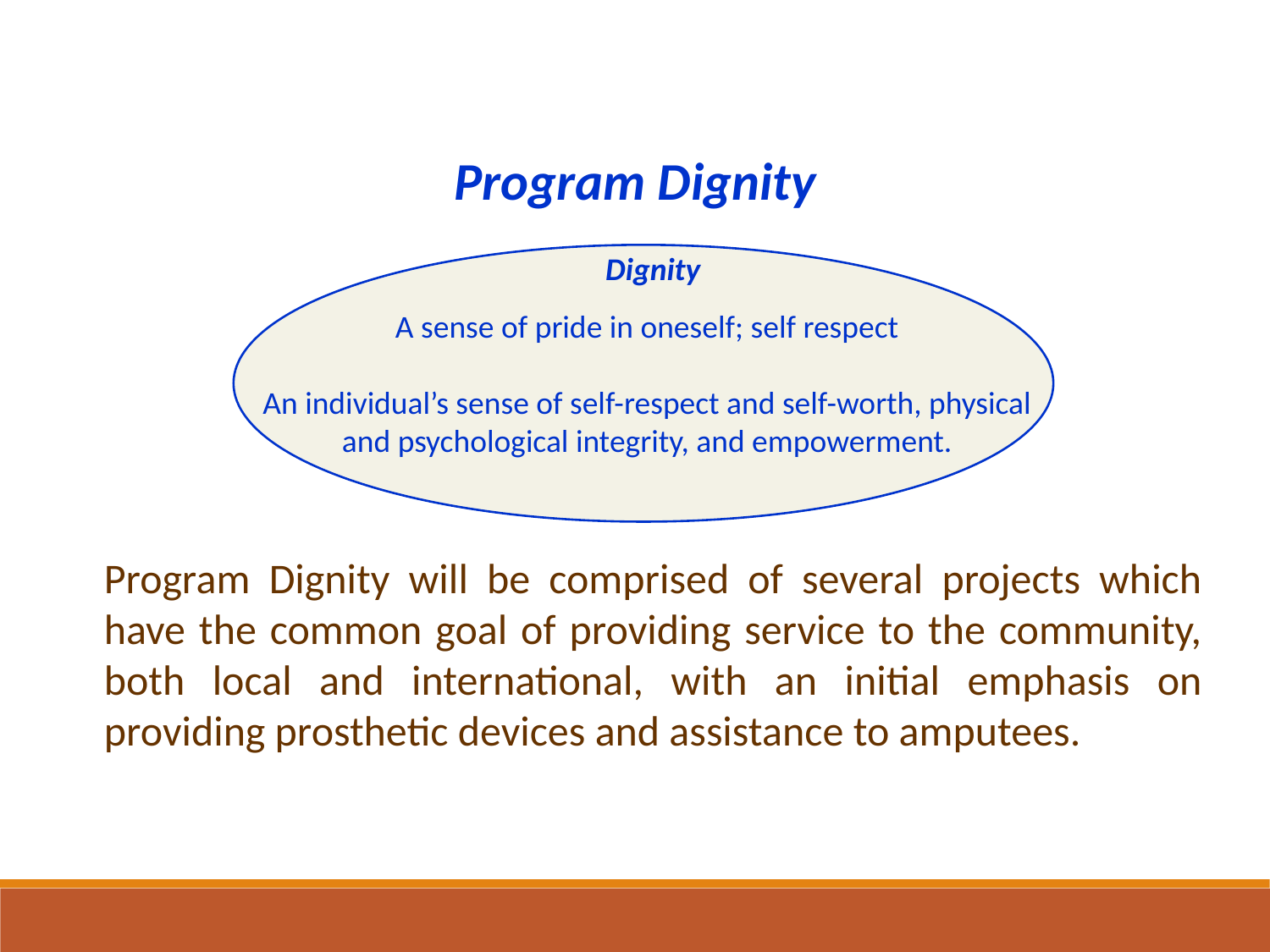

Program Dignity
Dignity

A sense of pride in oneself; self respect

An individual’s sense of self-respect and self-worth, physical and psychological integrity, and empowerment.
Program Dignity will be comprised of several projects which have the common goal of providing service to the community, both local and international, with an initial emphasis on providing prosthetic devices and assistance to amputees.